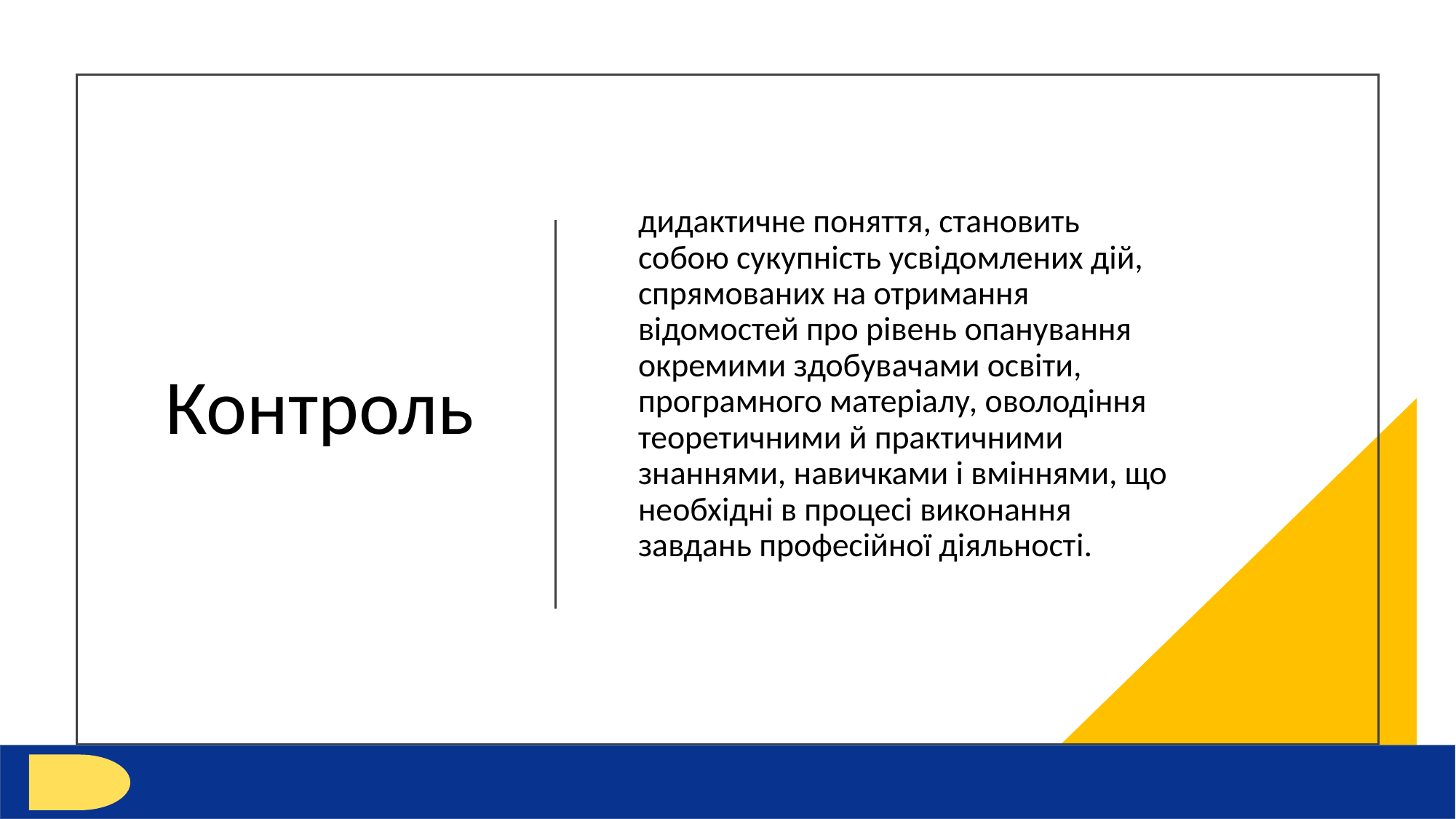

# Контроль
дидактичне поняття, становить собою сукупність усвідомлених дій, спрямованих на отримання відомостей про рівень опанування окремими здобувачами освіти, програмного матеріалу, оволодіння теоретичними й практичними знаннями, навичками і вміннями, що необхідні в процесі виконання завдань професійної діяльності.